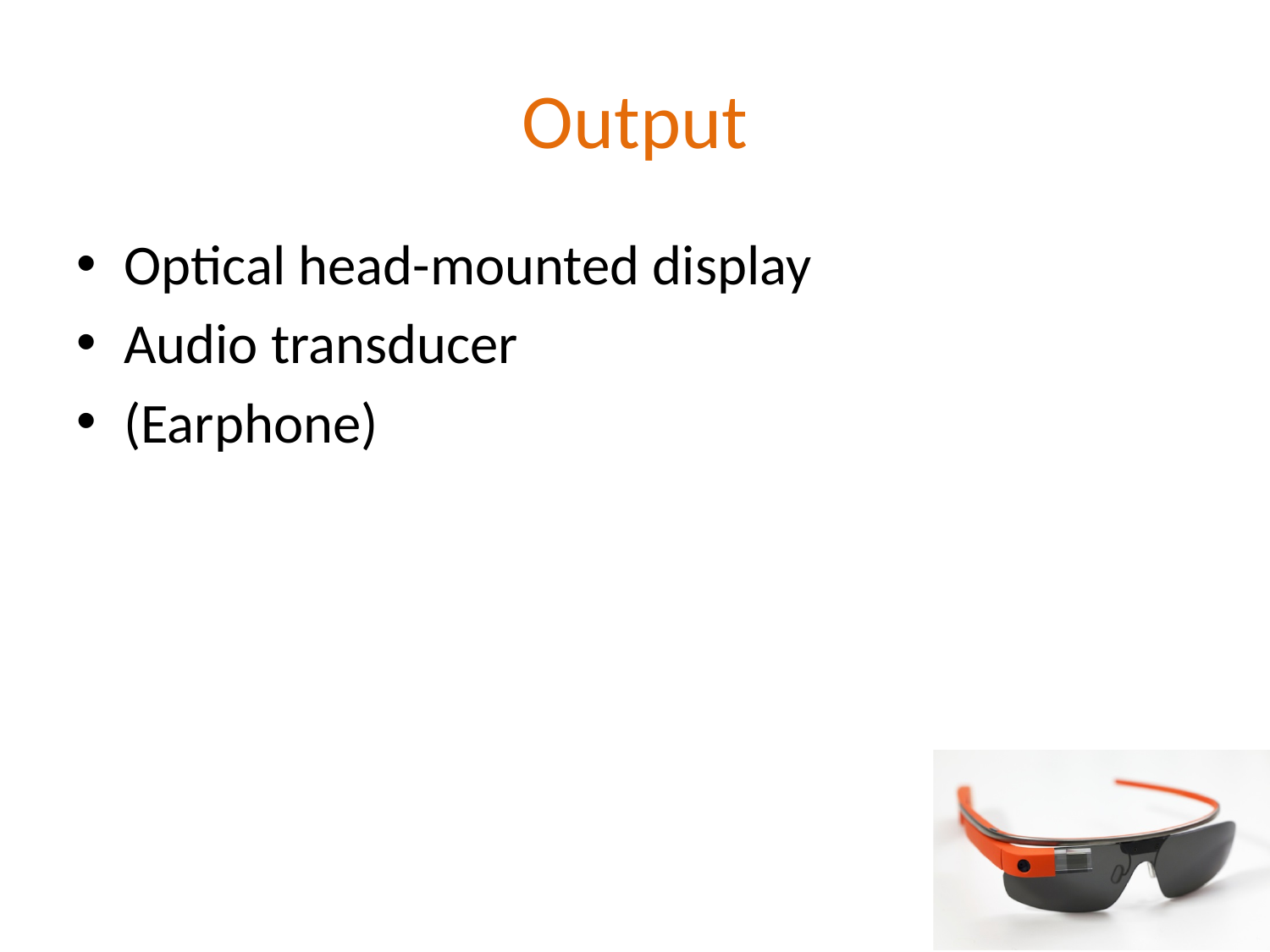

# Output
Optical head-mounted display
Audio transducer
(Earphone)